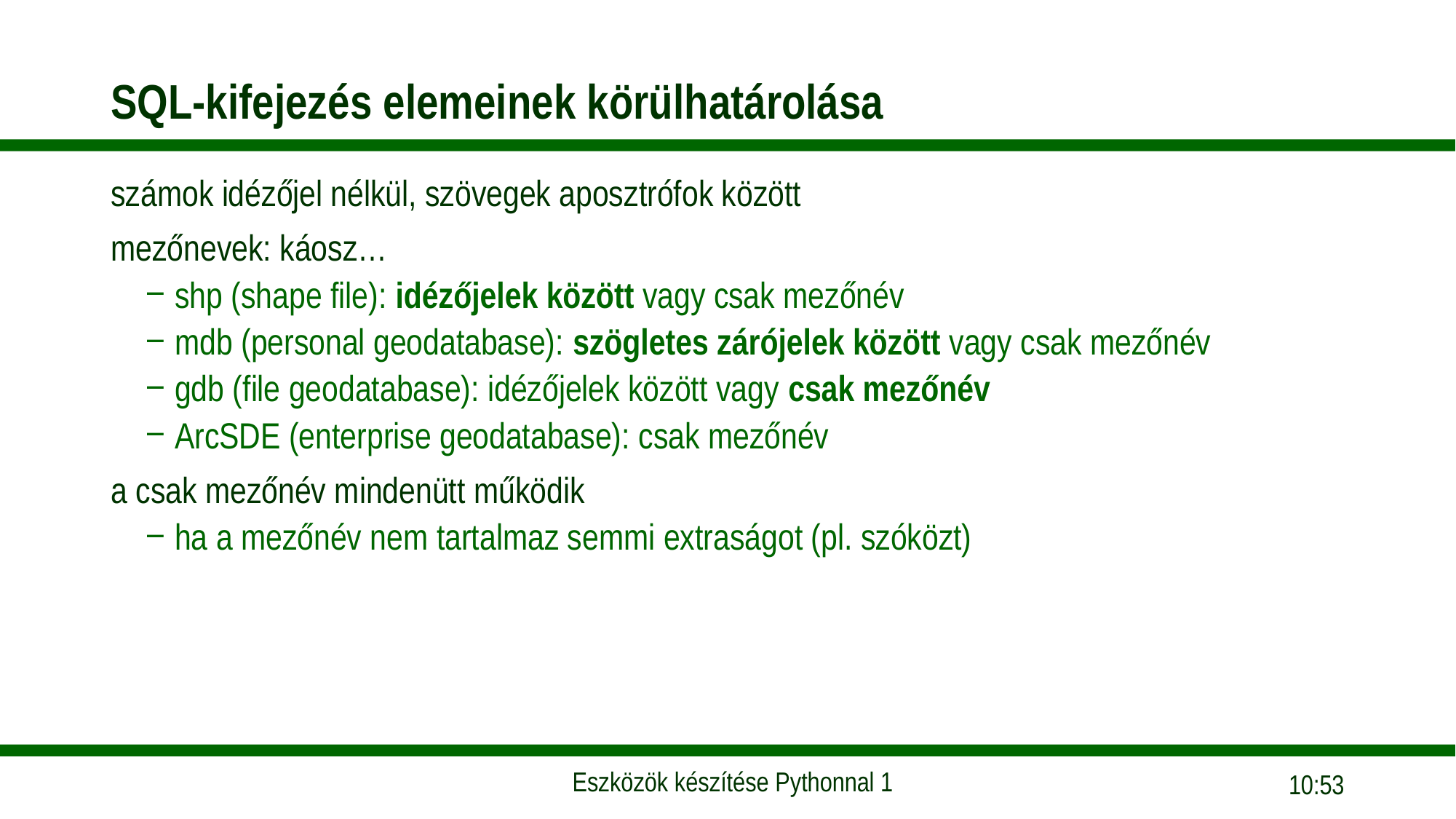

# SQL-kifejezés elemeinek körülhatárolása
számok idézőjel nélkül, szövegek aposztrófok között
mezőnevek: káosz…
shp (shape file): idézőjelek között vagy csak mezőnév
mdb (personal geodatabase): szögletes zárójelek között vagy csak mezőnév
gdb (file geodatabase): idézőjelek között vagy csak mezőnév
ArcSDE (enterprise geodatabase): csak mezőnév
a csak mezőnév mindenütt működik
ha a mezőnév nem tartalmaz semmi extraságot (pl. szóközt)
10:53